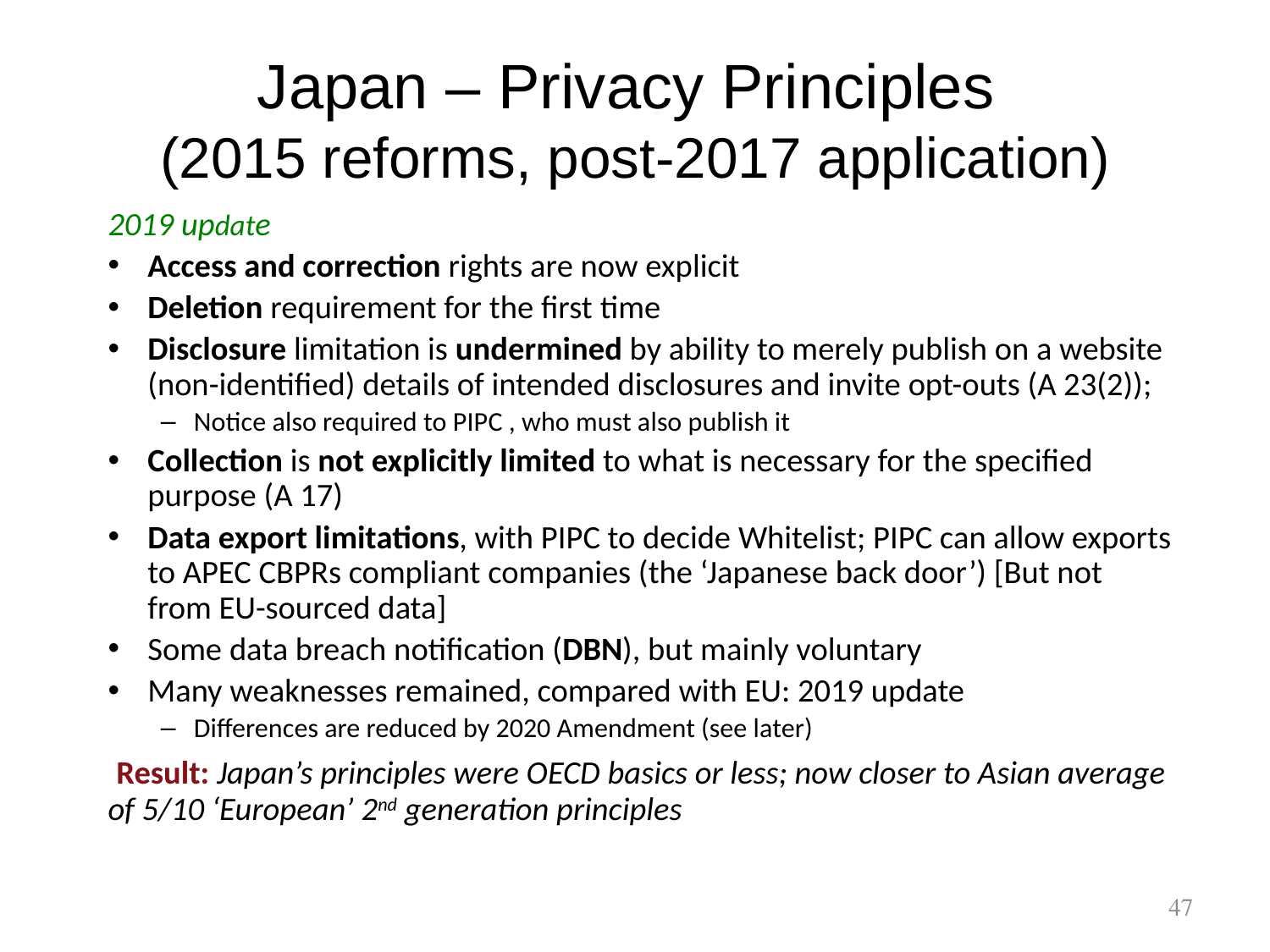

# Japan – Privacy Principles (2015 reforms, post-2017 application)
2019 update
Access and correction rights are now explicit
Deletion requirement for the first time
Disclosure limitation is undermined by ability to merely publish on a website (non-identified) details of intended disclosures and invite opt-outs (A 23(2));
Notice also required to PIPC , who must also publish it
Collection is not explicitly limited to what is necessary for the specified purpose (A 17)
Data export limitations, with PIPC to decide Whitelist; PIPC can allow exports to APEC CBPRs compliant companies (the ‘Japanese back door’) [But not from EU-sourced data]
Some data breach notification (DBN), but mainly voluntary
Many weaknesses remained, compared with EU: 2019 update
Differences are reduced by 2020 Amendment (see later)
 Result: Japan’s principles were OECD basics or less; now closer to Asian average of 5/10 ‘European’ 2nd generation principles
47